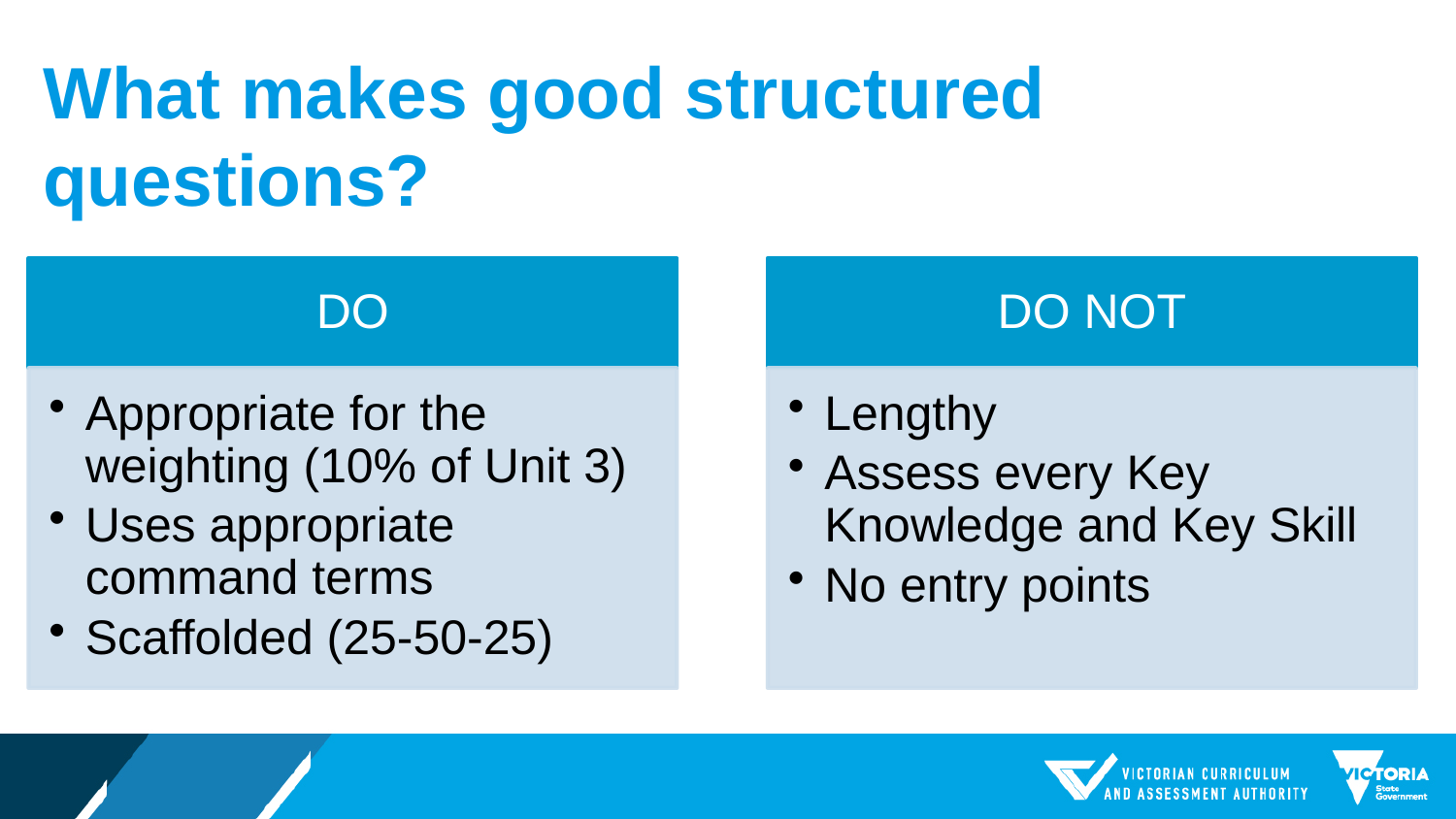

# What makes good structured questions?
DO
Appropriate for the weighting (10% of Unit 3)
Uses appropriate command terms
Scaffolded (25-50-25)
DO NOT
Lengthy
Assess every Key Knowledge and Key Skill
No entry points